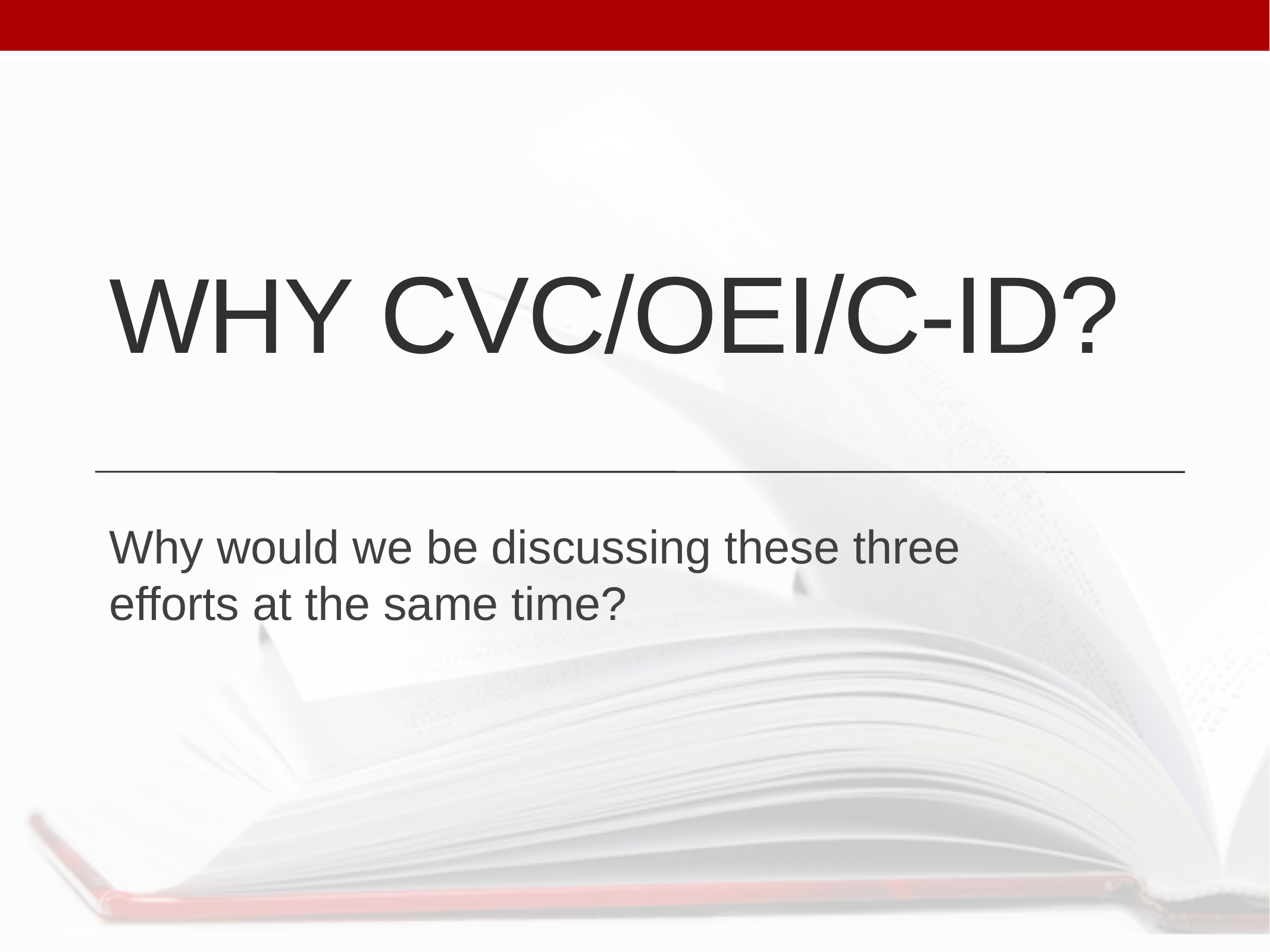

# Why CVC/OEI/C-ID?
Why would we be discussing these three efforts at the same time?